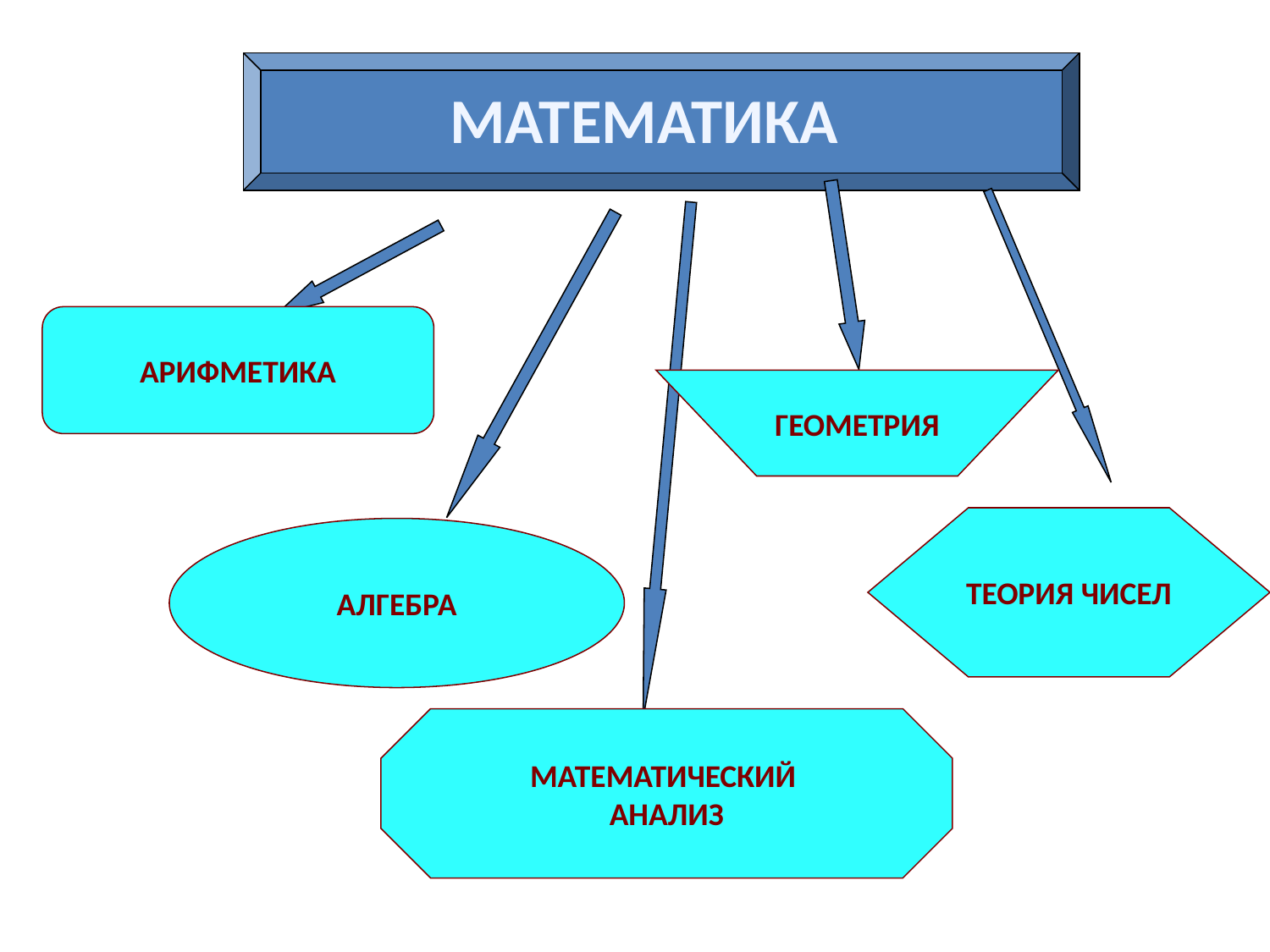

МАТЕМАТИКА

АРИФМЕТИКА
ГЕОМЕТРИЯ
ТЕОРИЯ ЧИСЕЛ
АЛГЕБРА
МАТЕМАТИЧЕСКИЙ
АНАЛИЗ